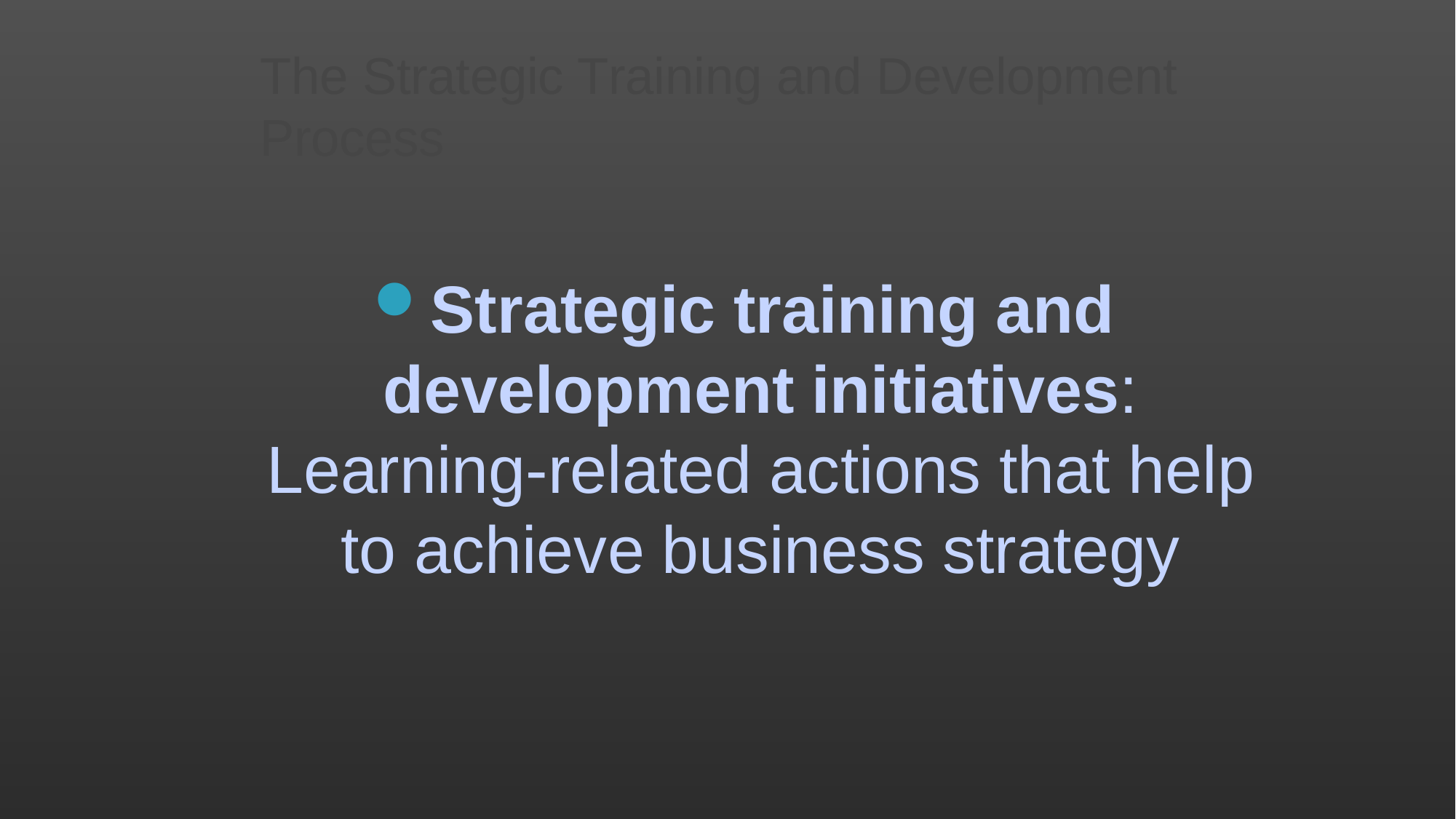

2-16
# Strategic training and development initiatives: Learning-related actions that help to achieve business strategy
The Strategic Training and Development
Process